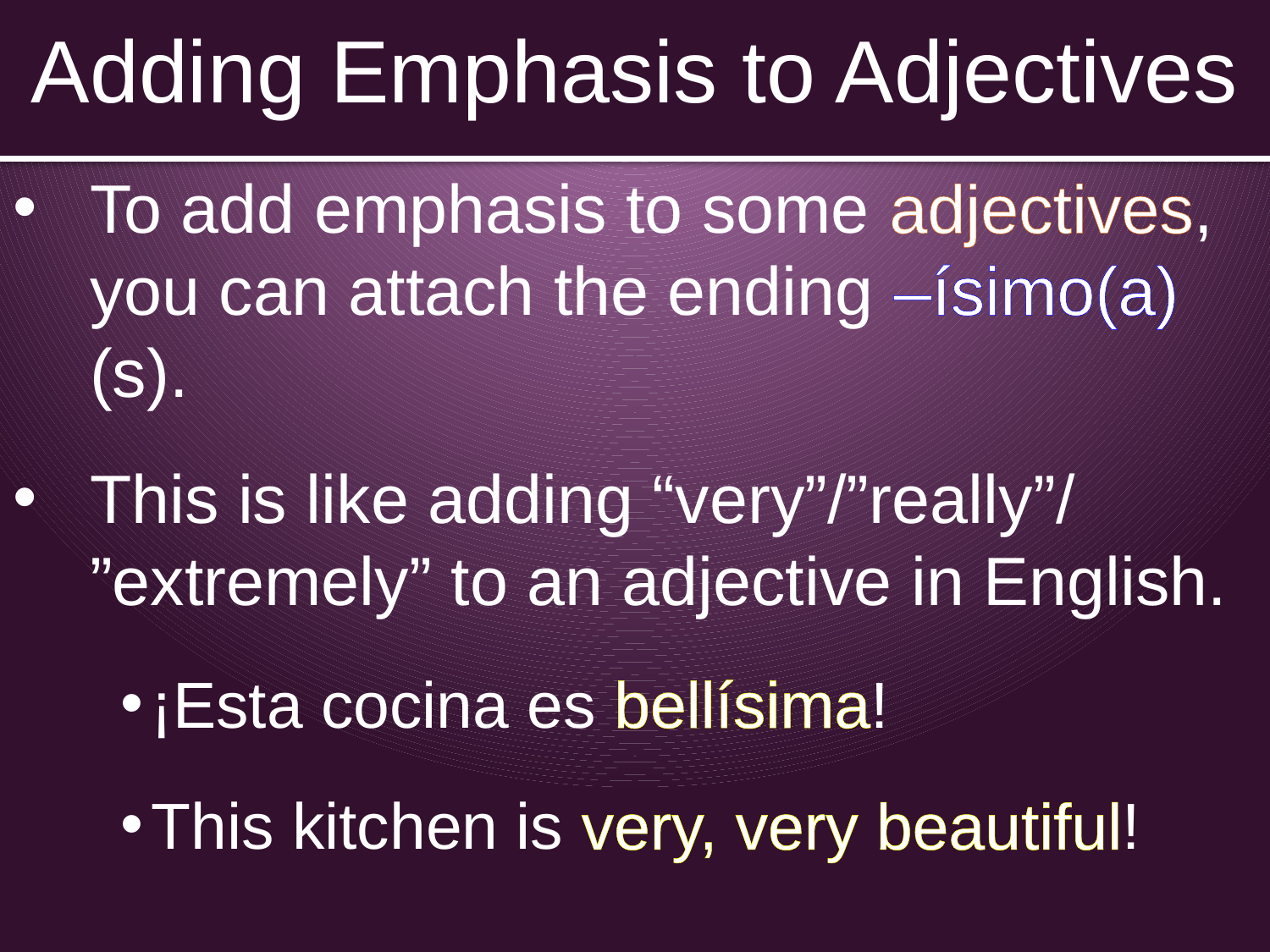

# Adding Emphasis to Adjectives
To add emphasis to some adjectives, you can attach the ending –ísimo(a)(s).
This is like adding “very”/”really”/ ”extremely” to an adjective in English.
¡Esta cocina es bellísima!
This kitchen is very, very beautiful!